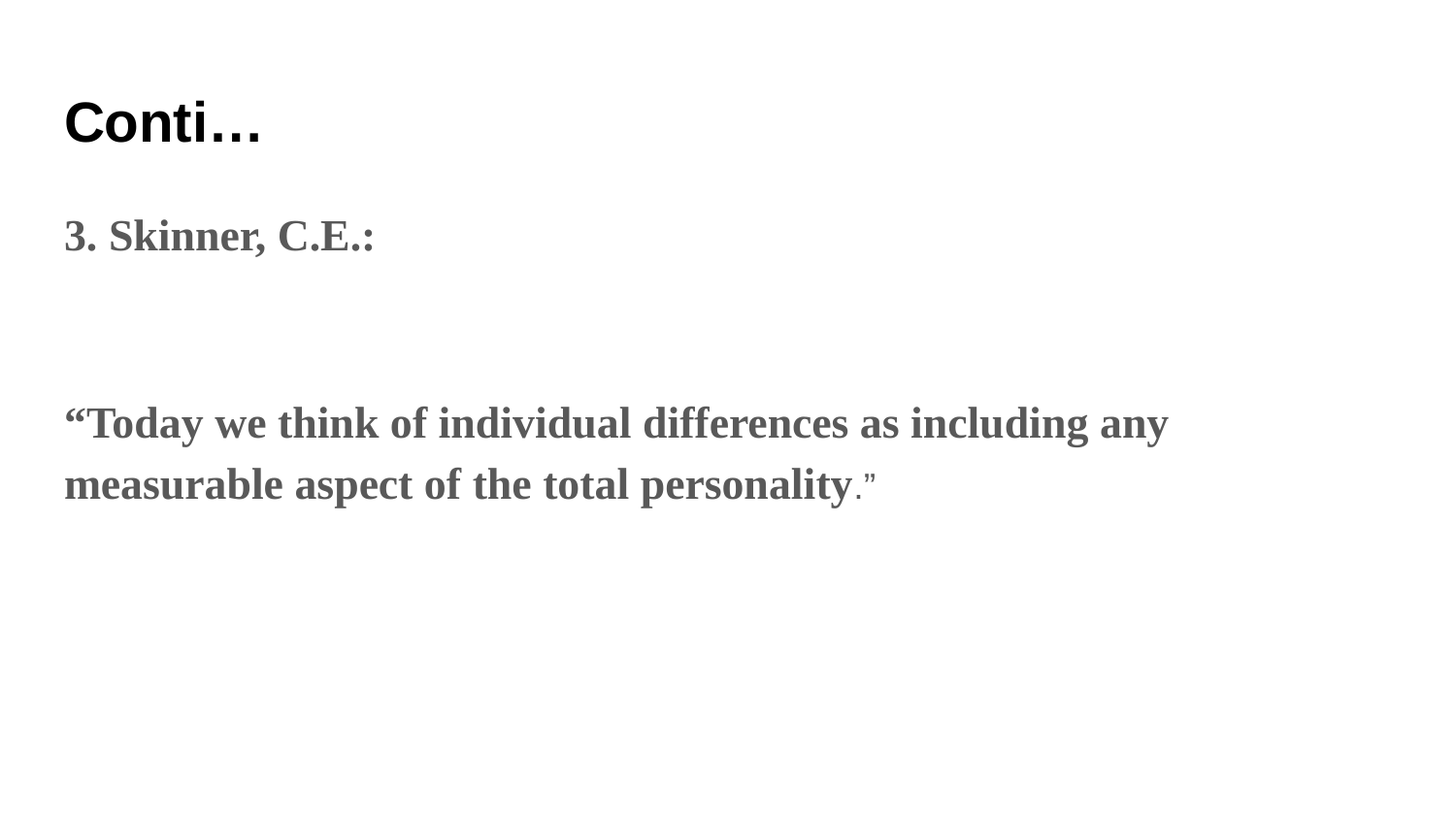

# Conti…
3. Skinner, C.E.:

“Today we think of individual differences as including any measurable aspect of the total personality.”